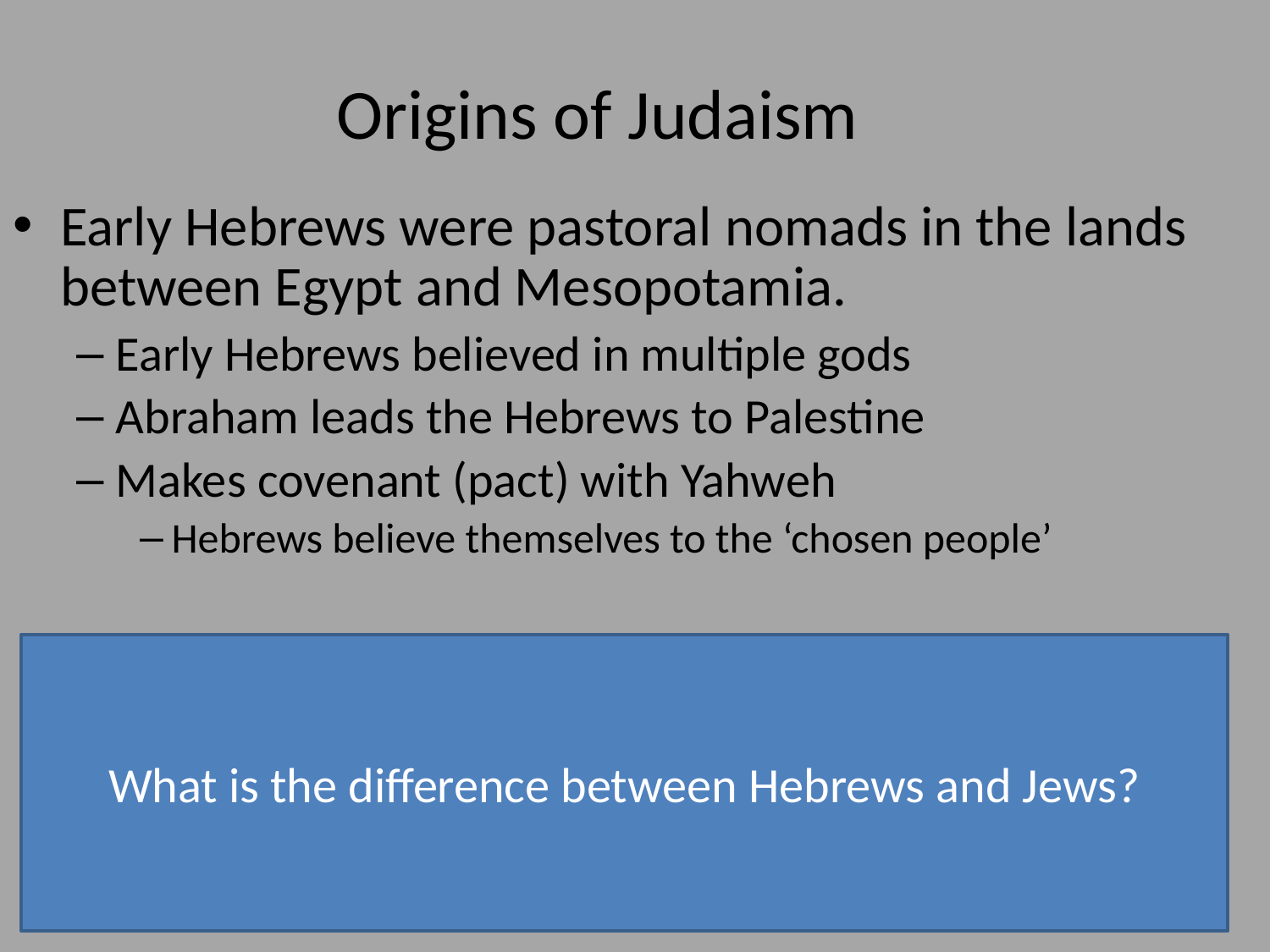

# Origins of Judaism
Early Hebrews were pastoral nomads in the lands between Egypt and Mesopotamia.
Early Hebrews believed in multiple gods
Abraham leads the Hebrews to Palestine
Makes covenant (pact) with Yahweh
Hebrews believe themselves to the ‘chosen people’
What is the difference between Hebrews and Jews?